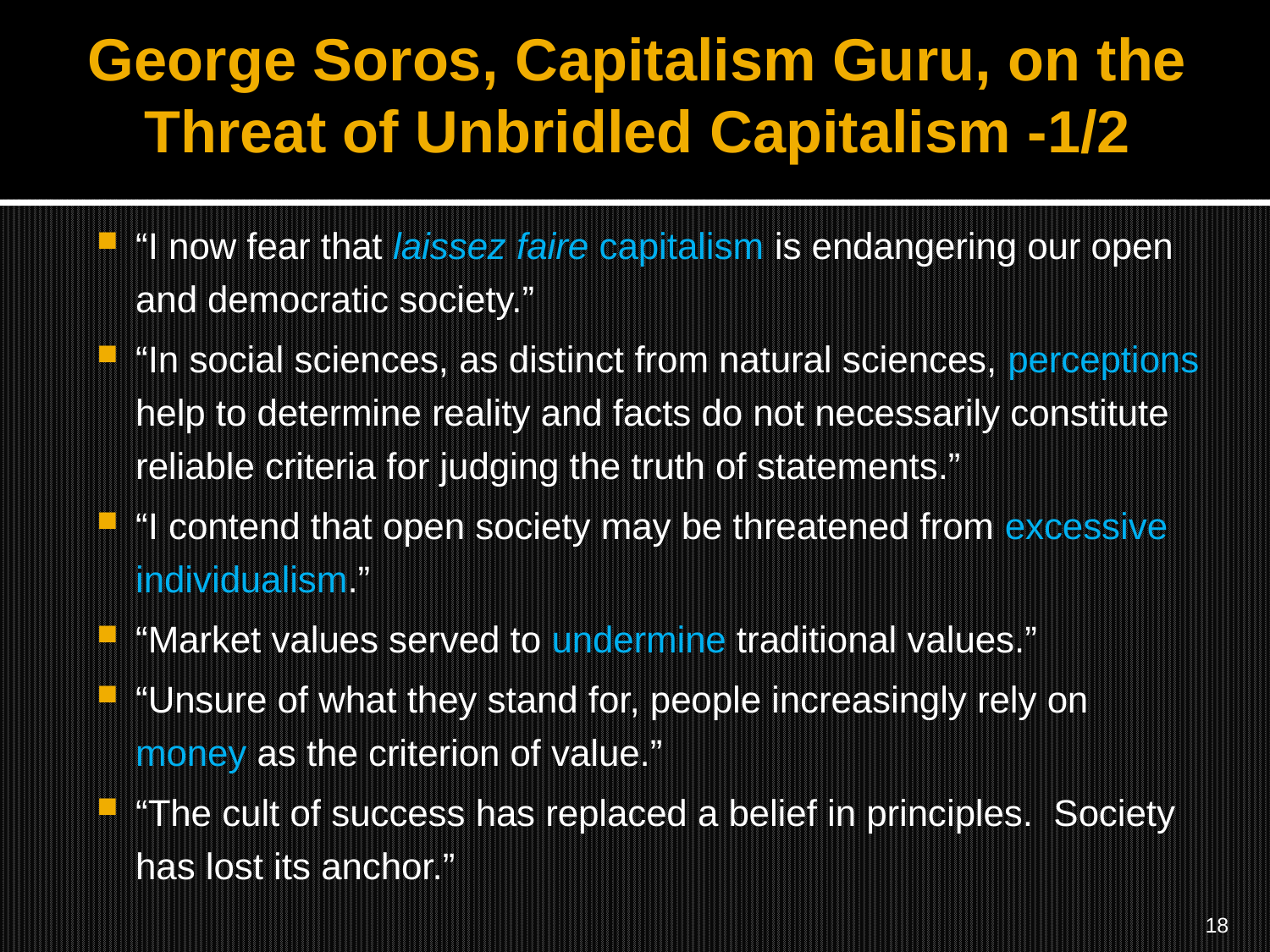

# George Soros, Capitalism Guru, on the Threat of Unbridled Capitalism -1/2
“I now fear that laissez faire capitalism is endangering our open and democratic society.”
“In social sciences, as distinct from natural sciences, perceptions help to determine reality and facts do not necessarily constitute reliable criteria for judging the truth of statements.”
“I contend that open society may be threatened from excessive individualism.”
“Market values served to undermine traditional values.”
“Unsure of what they stand for, people increasingly rely on money as the criterion of value.”
“The cult of success has replaced a belief in principles.  Society has lost its anchor.”

18